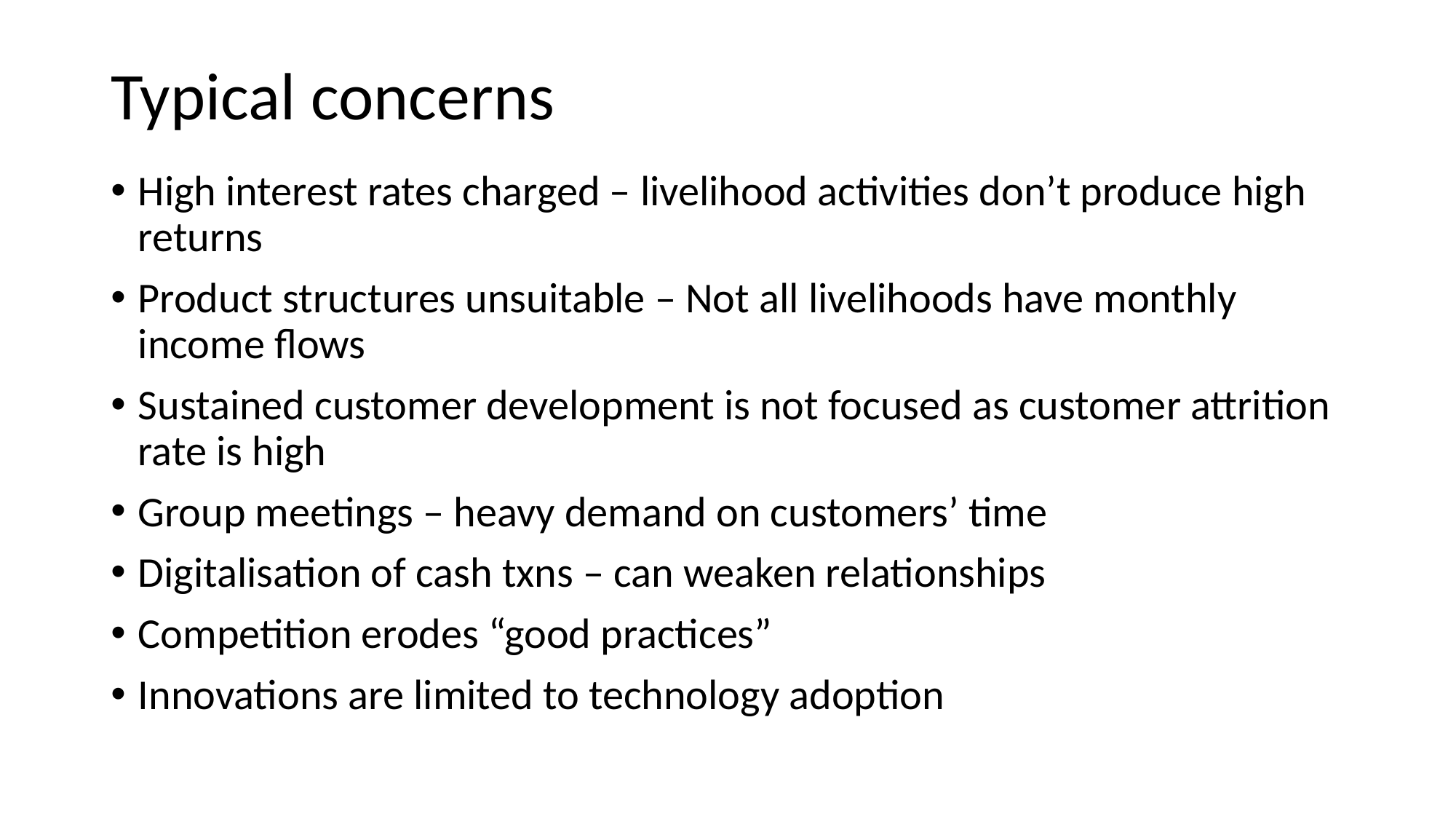

# Typical concerns
High interest rates charged – livelihood activities don’t produce high returns
Product structures unsuitable – Not all livelihoods have monthly income flows
Sustained customer development is not focused as customer attrition rate is high
Group meetings – heavy demand on customers’ time
Digitalisation of cash txns – can weaken relationships
Competition erodes “good practices”
Innovations are limited to technology adoption